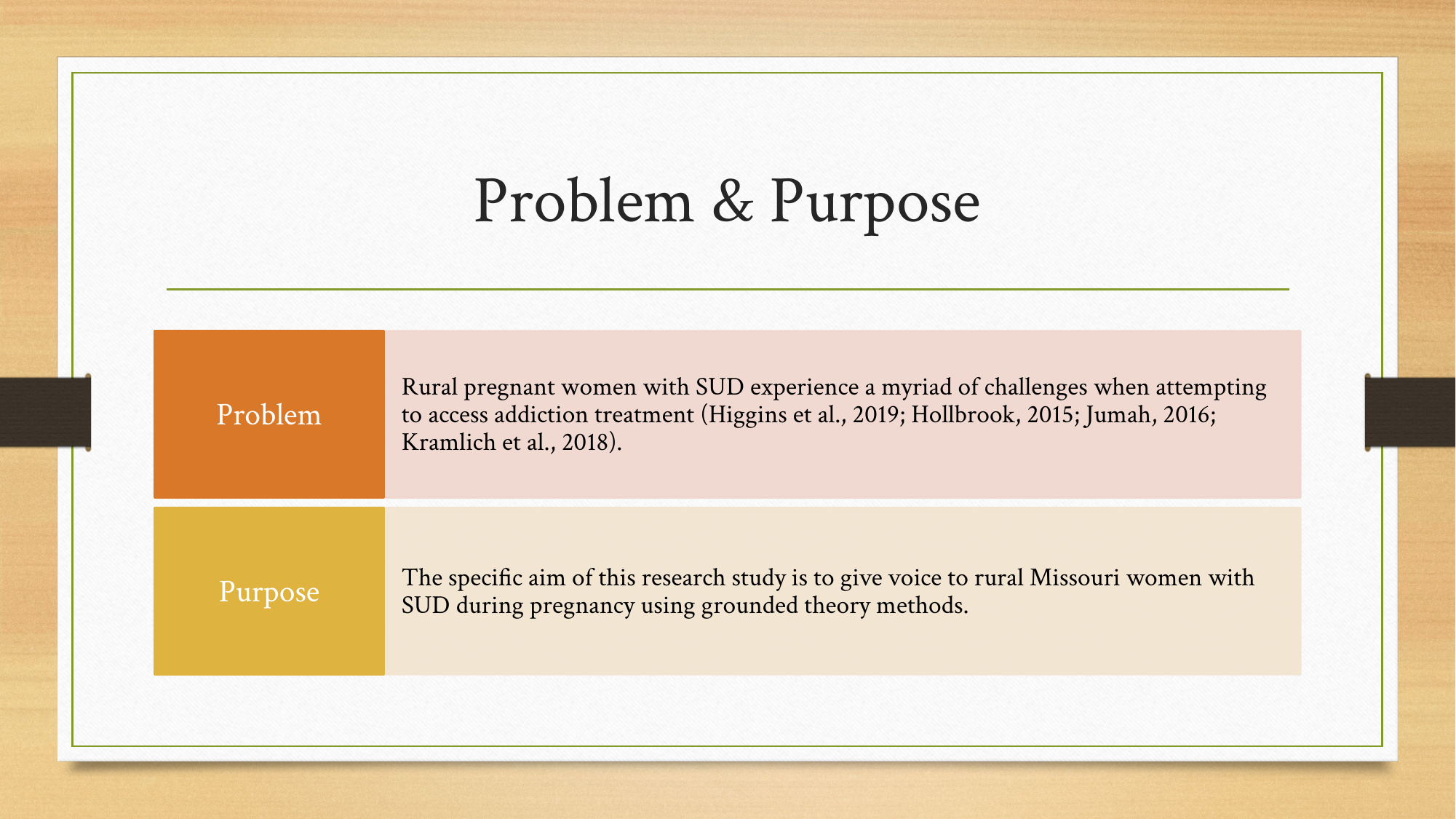

# Problem & Purpose
Rural pregnant women with SUD experience a myriad of challenges when attempting to access addiction treatment (Higgins et al., 2019; Hollbrook, 2015; Jumah, 2016; Kramlich et al., 2018).
Problem
The specific aim of this research study is to give voice to rural Missouri women with SUD during pregnancy using grounded theory methods.
Purpose